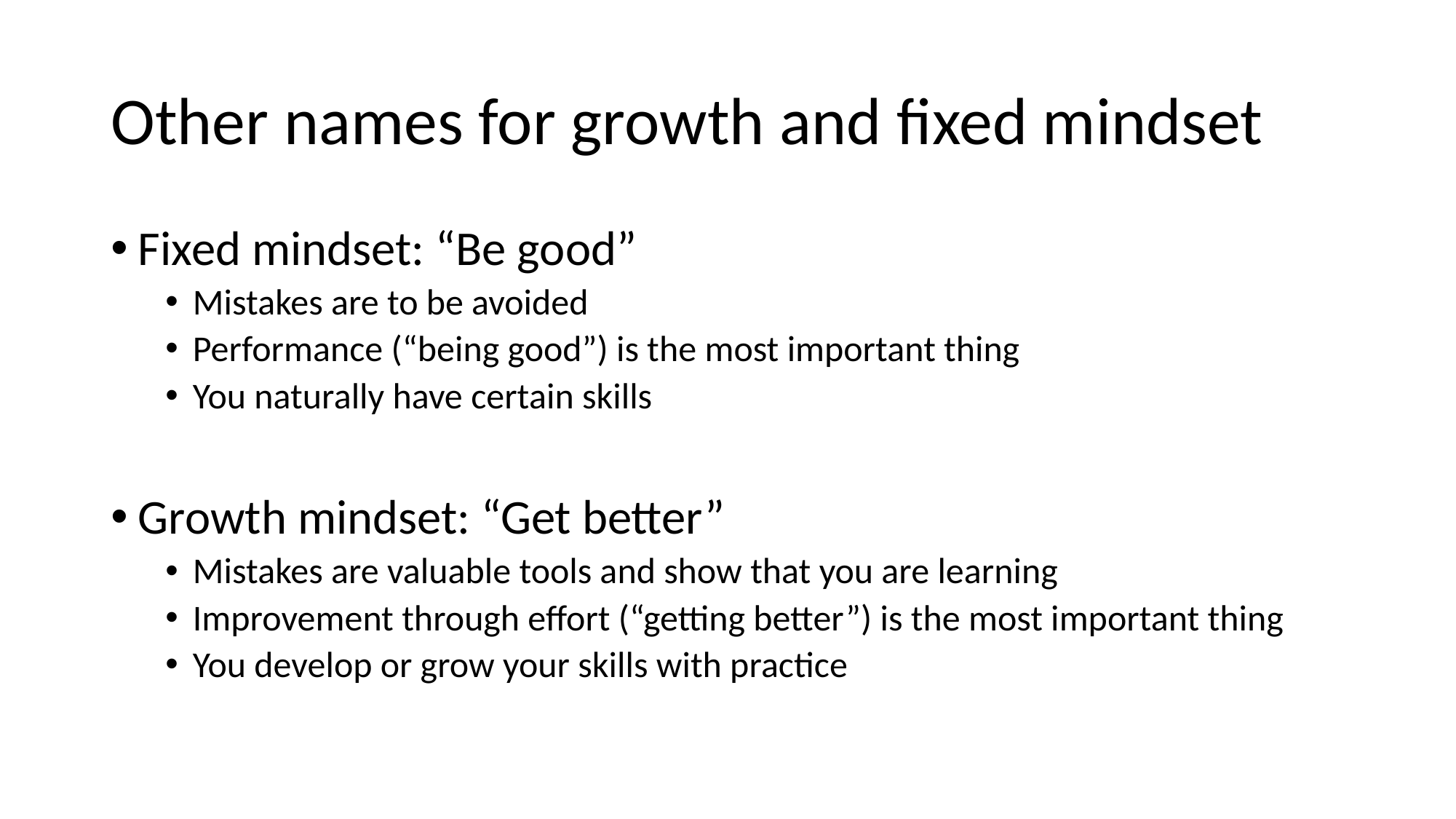

# Other names for growth and fixed mindset
Fixed mindset: “Be good”
Mistakes are to be avoided
Performance (“being good”) is the most important thing
You naturally have certain skills

Growth mindset: “Get better”
Mistakes are valuable tools and show that you are learning
Improvement through effort (“getting better”) is the most important thing
You develop or grow your skills with practice